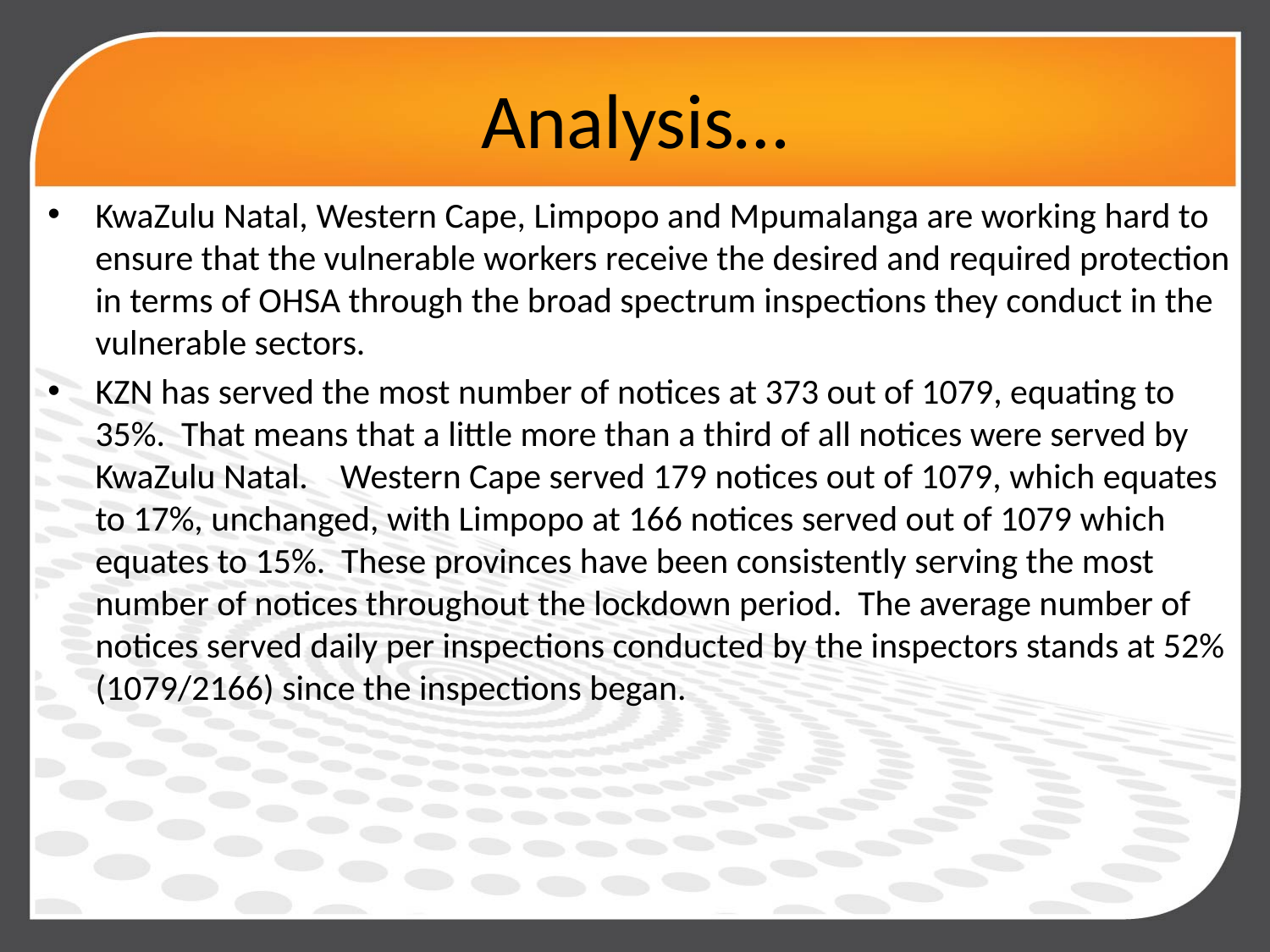

# Analysis…
KwaZulu Natal, Western Cape, Limpopo and Mpumalanga are working hard to ensure that the vulnerable workers receive the desired and required protection in terms of OHSA through the broad spectrum inspections they conduct in the vulnerable sectors.
KZN has served the most number of notices at 373 out of 1079, equating to 35%.  That means that a little more than a third of all notices were served by KwaZulu Natal.    Western Cape served 179 notices out of 1079, which equates to 17%, unchanged, with Limpopo at 166 notices served out of 1079 which equates to 15%.  These provinces have been consistently serving the most number of notices throughout the lockdown period.  The average number of notices served daily per inspections conducted by the inspectors stands at 52% (1079/2166) since the inspections began.